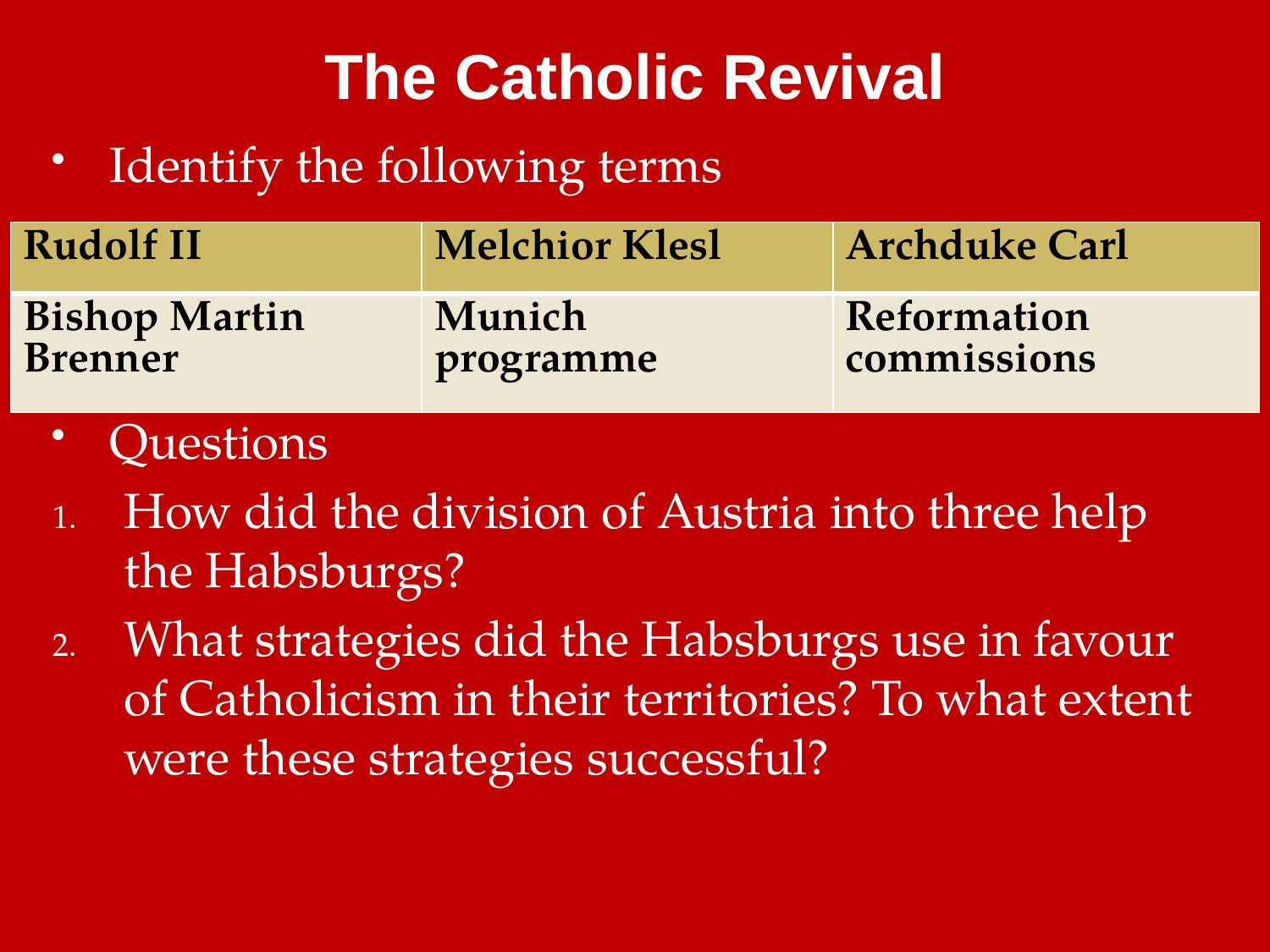

# The Catholic Revival
Identify the following terms

Questions
How did the division of Austria into three help the Habsburgs?
What strategies did the Habsburgs use in favour of Catholicism in their territories? To what extent were these strategies successful?
| Rudolf II | Melchior Klesl | Archduke Carl |
| --- | --- | --- |
| Bishop Martin Brenner | Munich programme | Reformation commissions |